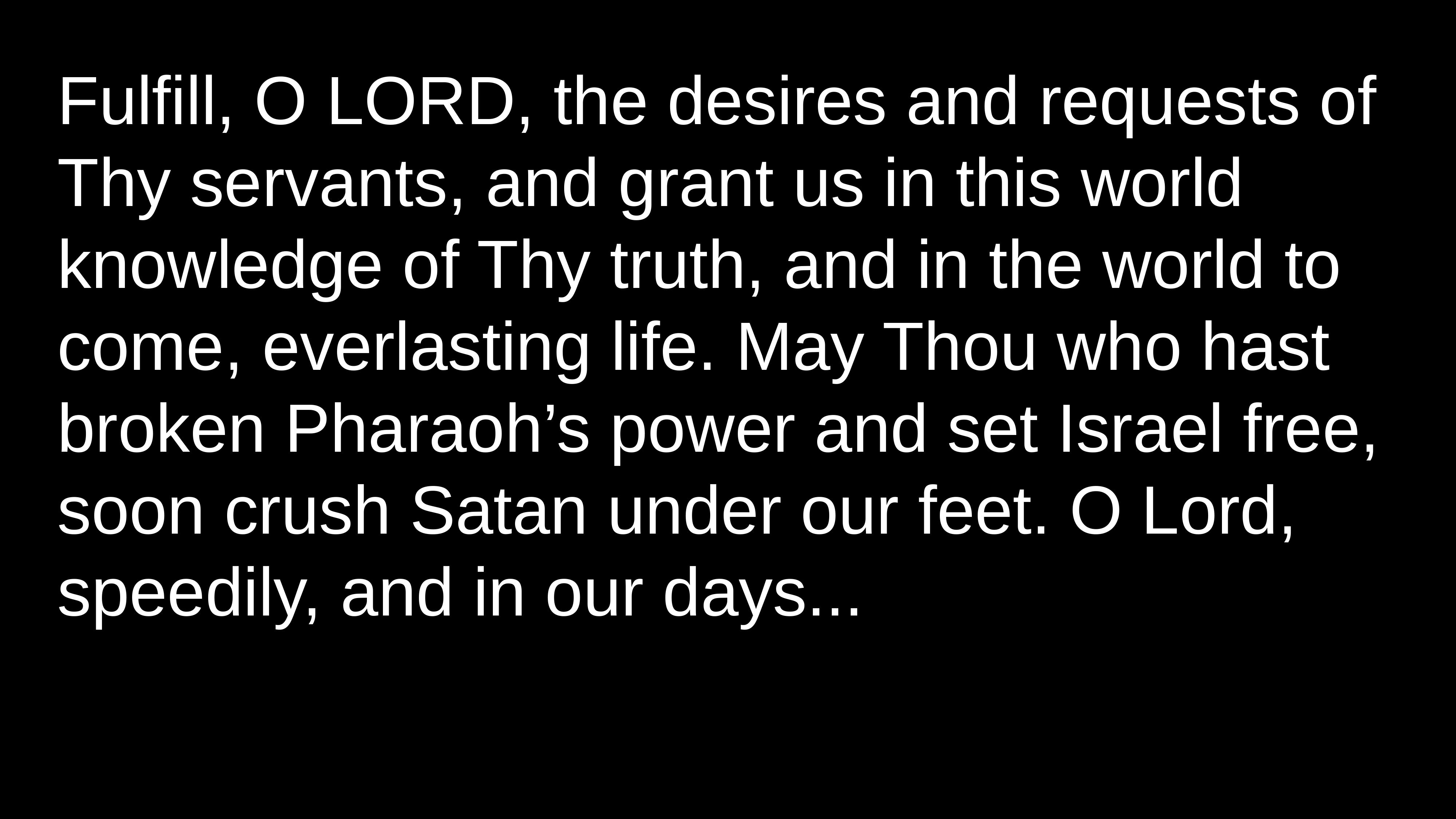

Fulfill, O LORD, the desires and requests of Thy servants, and grant us in this world knowledge of Thy truth, and in the world to come, everlasting life. May Thou who hast broken Pharaoh’s power and set Israel free, soon crush Satan under our feet. O Lord, speedily, and in our days...